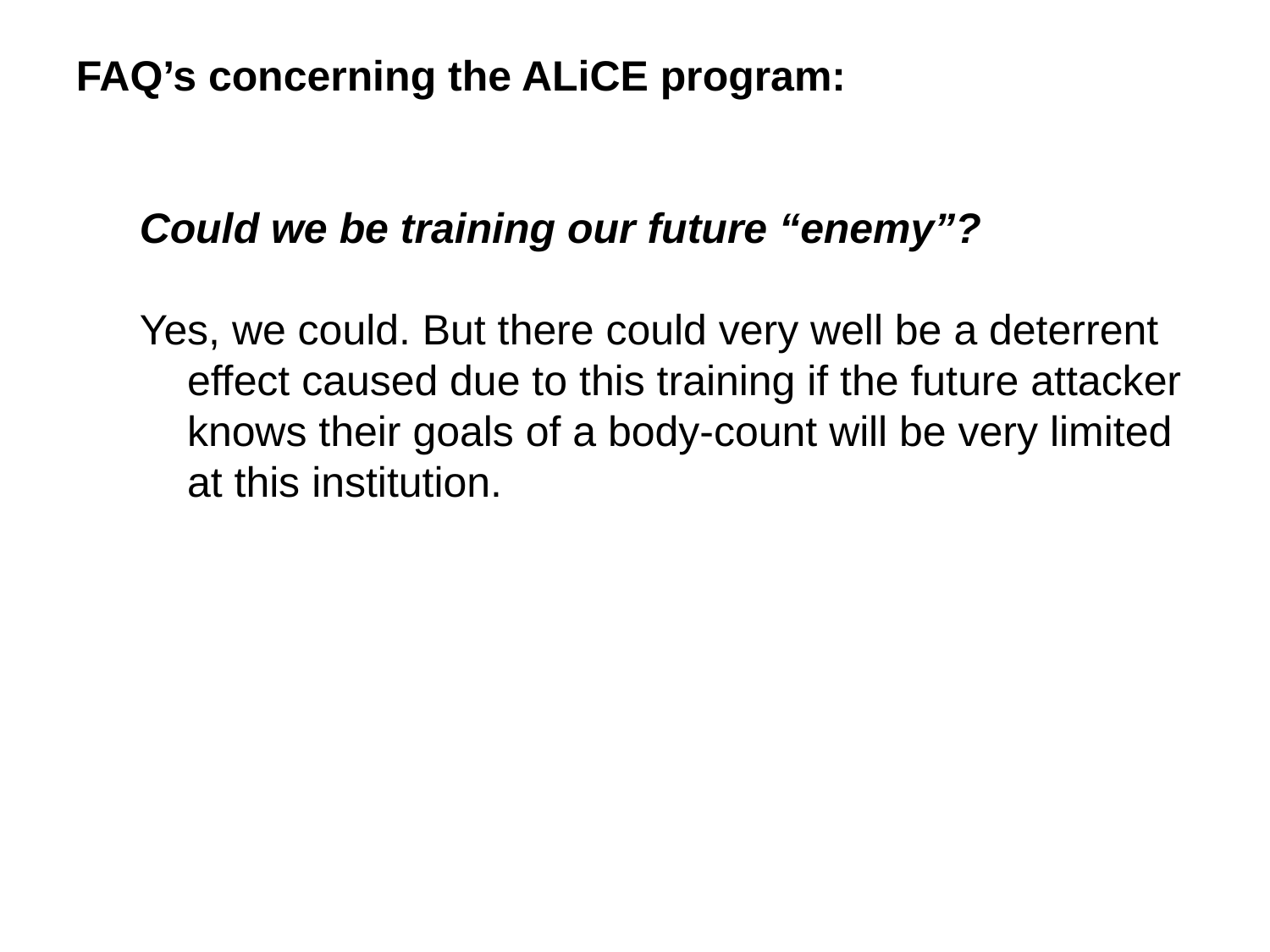

FAQ’s concerning the ALiCE program:

Could we be training our future “enemy”?

Yes, we could. But there could very well be a deterrent effect caused due to this training if the future attacker knows their goals of a body-count will be very limited at this institution.